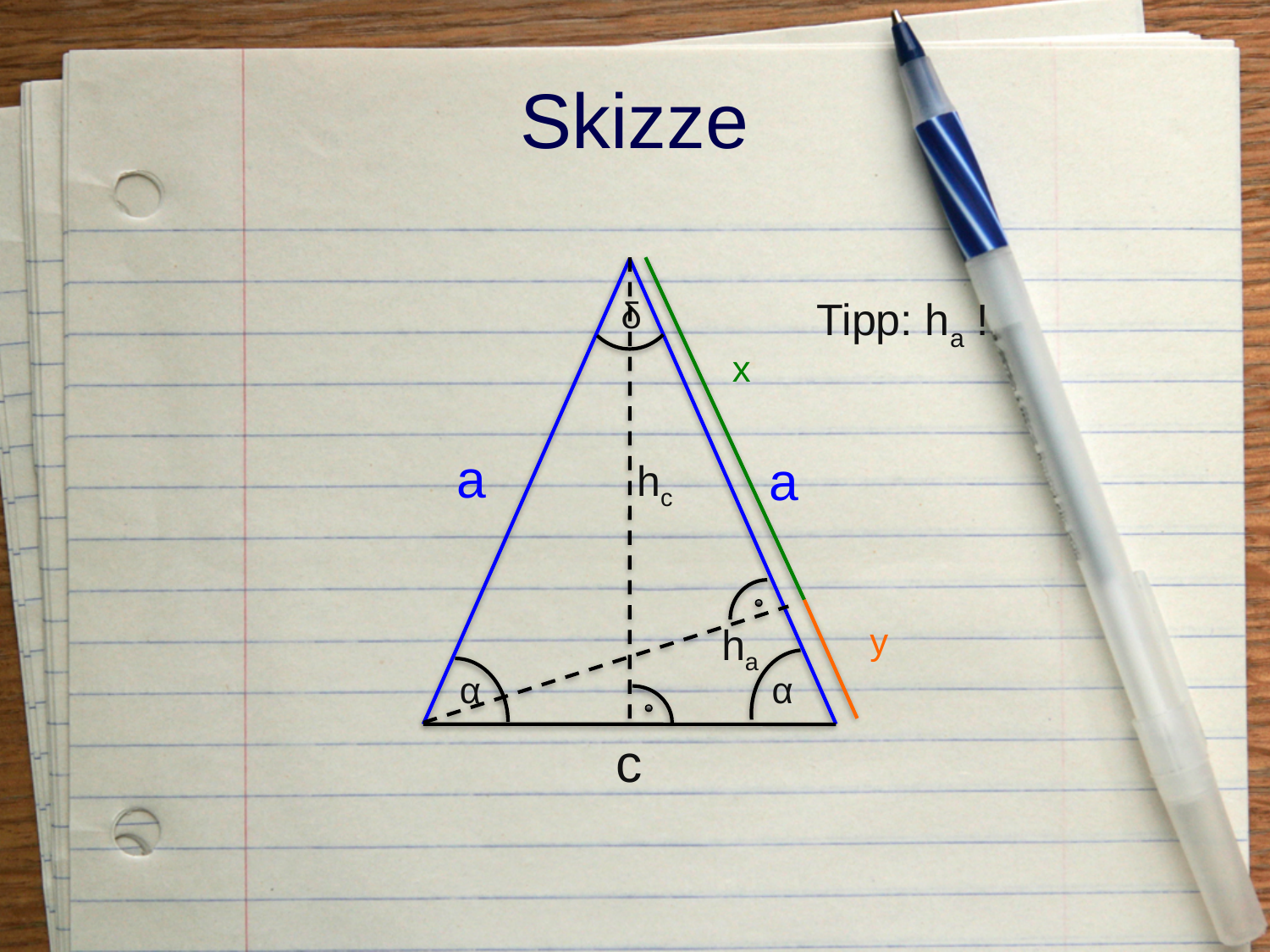

# Skizze

δ
Tipp: ha !
x
a
a
hc

ha
y

α
α

c